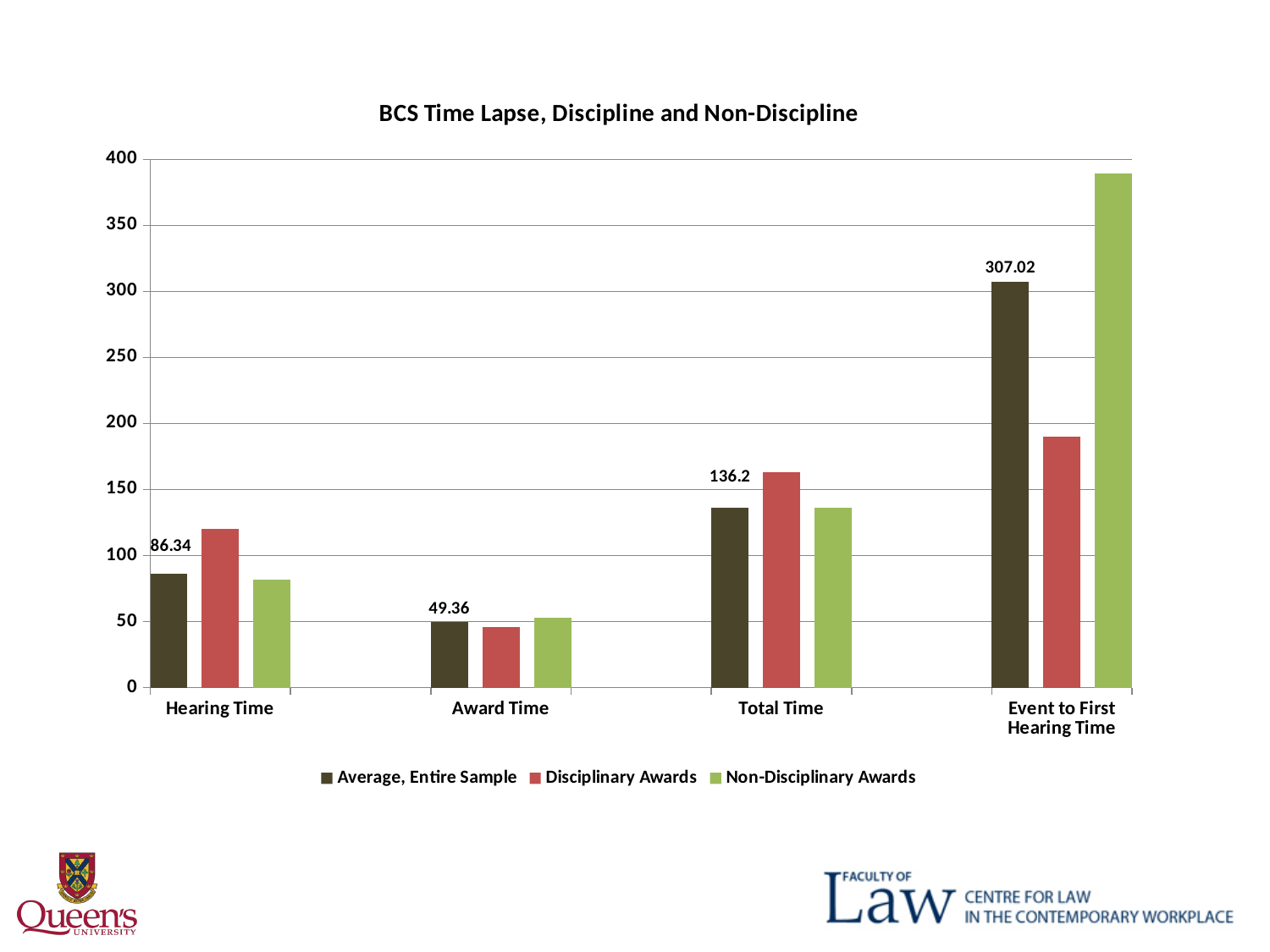

### Chart: BCS Time Lapse, Discipline and Non-Discipline

| Category | Average, Entire Sample | Disciplinary Awards | Non-Disciplinary Awards |
|---|---|---|---|
| Hearing Time | 86.34 | 120.37 | 81.57 |
|  | None | None | None |
| Award Time | 49.36 | 45.64 | 53.05 |
|  | None | None | None |
| Total Time | 136.2 | 163.01 | 136.13 |
|  | None | None | None |
| Event to First Hearing Time | 307.02 | 190.21 | 389.44 |